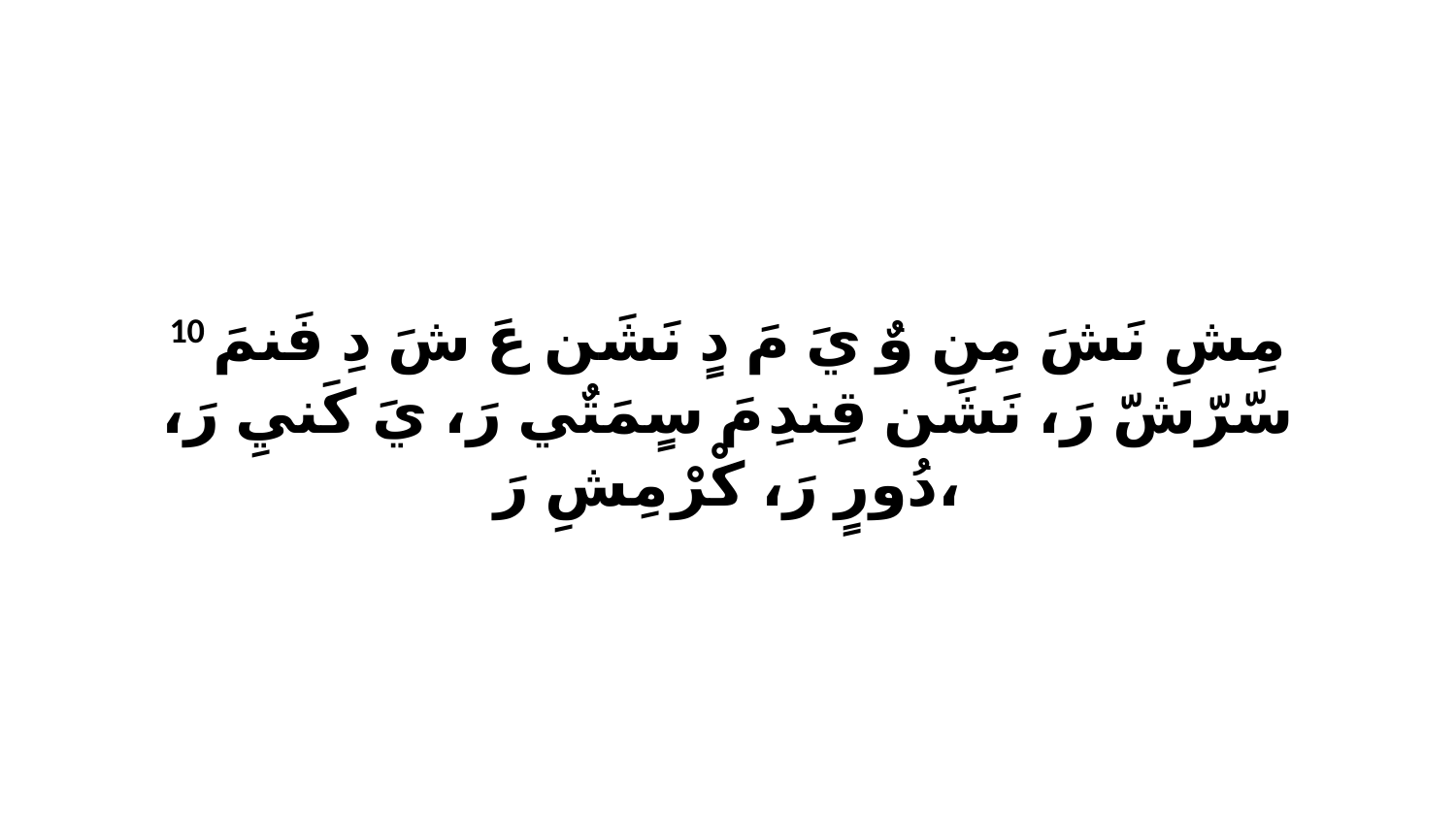

10 مِشِ نَشَ مِنِ وٌ يَ مَ دٍ نَشَن عَ شَ دِ فَنمَ سّرّشّ رَ، نَشَن قِندِ مَ سٍمَتٌي رَ، يَ كَنيِ رَ، دُورٍ رَ، كْرْ مِشِ رَ،